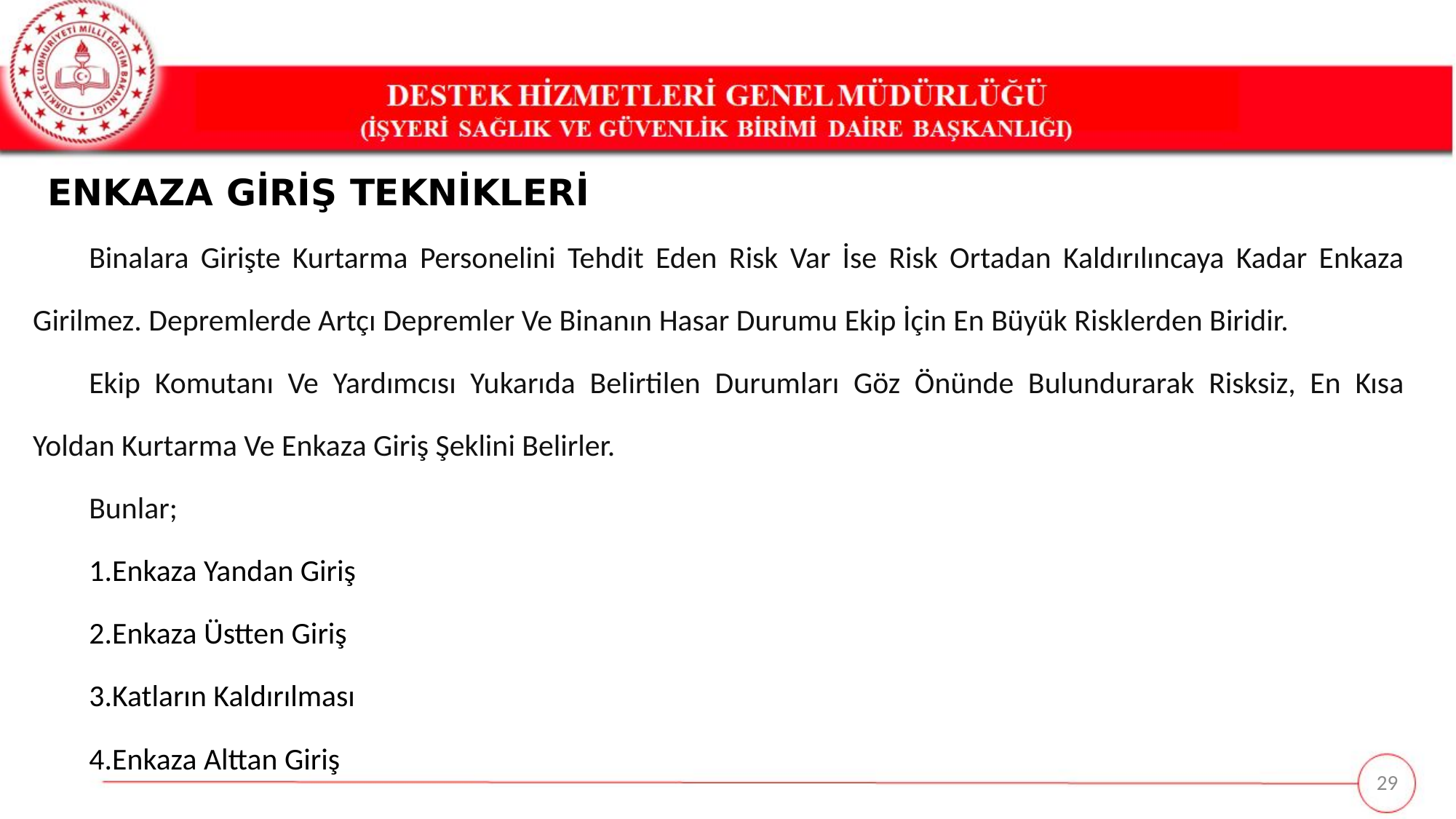

ENKAZA GİRİŞ TEKNİKLERİ
Binalara Girişte Kurtarma Personelini Tehdit Eden Risk Var İse Risk Ortadan Kaldırılıncaya Kadar Enkaza Girilmez. Depremlerde Artçı Depremler Ve Binanın Hasar Durumu Ekip İçin En Büyük Risklerden Biridir.
Ekip Komutanı Ve Yardımcısı Yukarıda Belirtilen Durumları Göz Önünde Bulundurarak Risksiz, En Kısa Yoldan Kurtarma Ve Enkaza Giriş Şeklini Belirler.
Bunlar;
Enkaza Yandan Giriş
Enkaza Üstten Giriş
Katların Kaldırılması
Enkaza Alttan Giriş
29